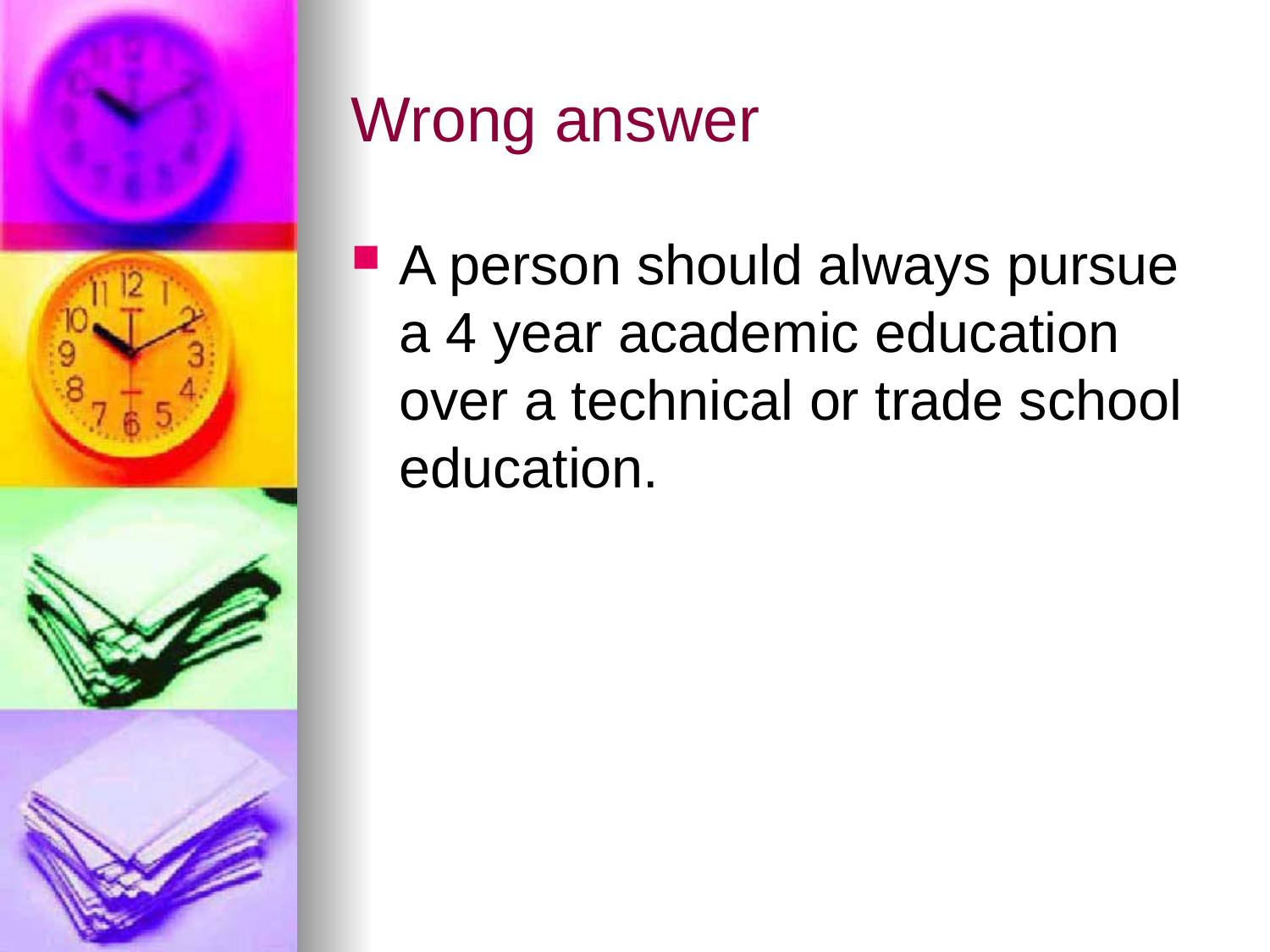

# Wrong answer
A person should always pursue a 4 year academic education over a technical or trade school education.